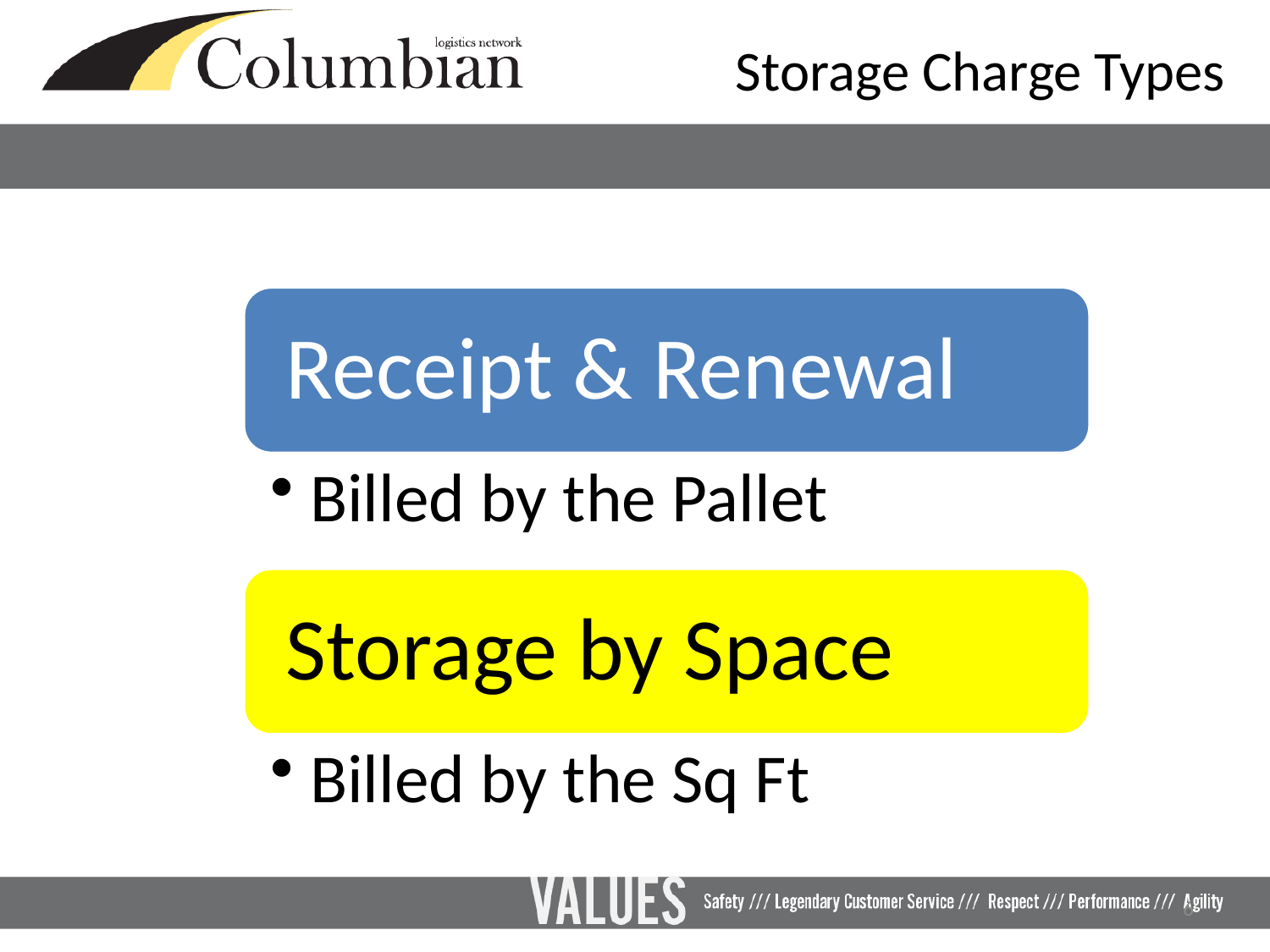

# Storage Charge Types
Receipt & Renewal
Billed by the Pallet
Storage by Space
Billed by the Sq Ft
6